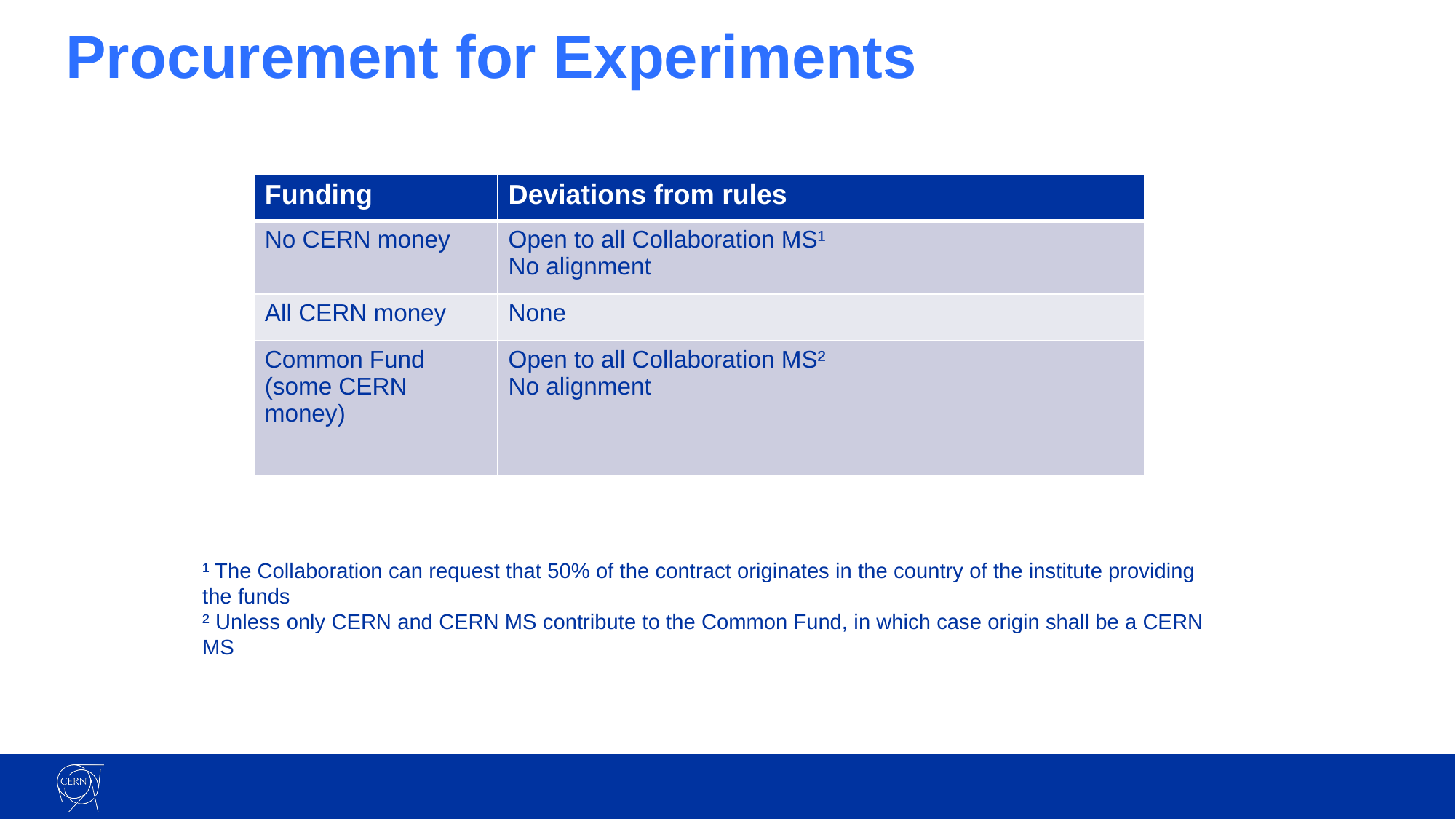

# Procurement for Experiments
| Funding | Deviations from rules |
| --- | --- |
| No CERN money | Open to all Collaboration MS¹ No alignment |
| All CERN money | None |
| Common Fund (some CERN money) | Open to all Collaboration MS² No alignment |
¹ The Collaboration can request that 50% of the contract originates in the country of the institute providing the funds
² Unless only CERN and CERN MS contribute to the Common Fund, in which case origin shall be a CERN MS